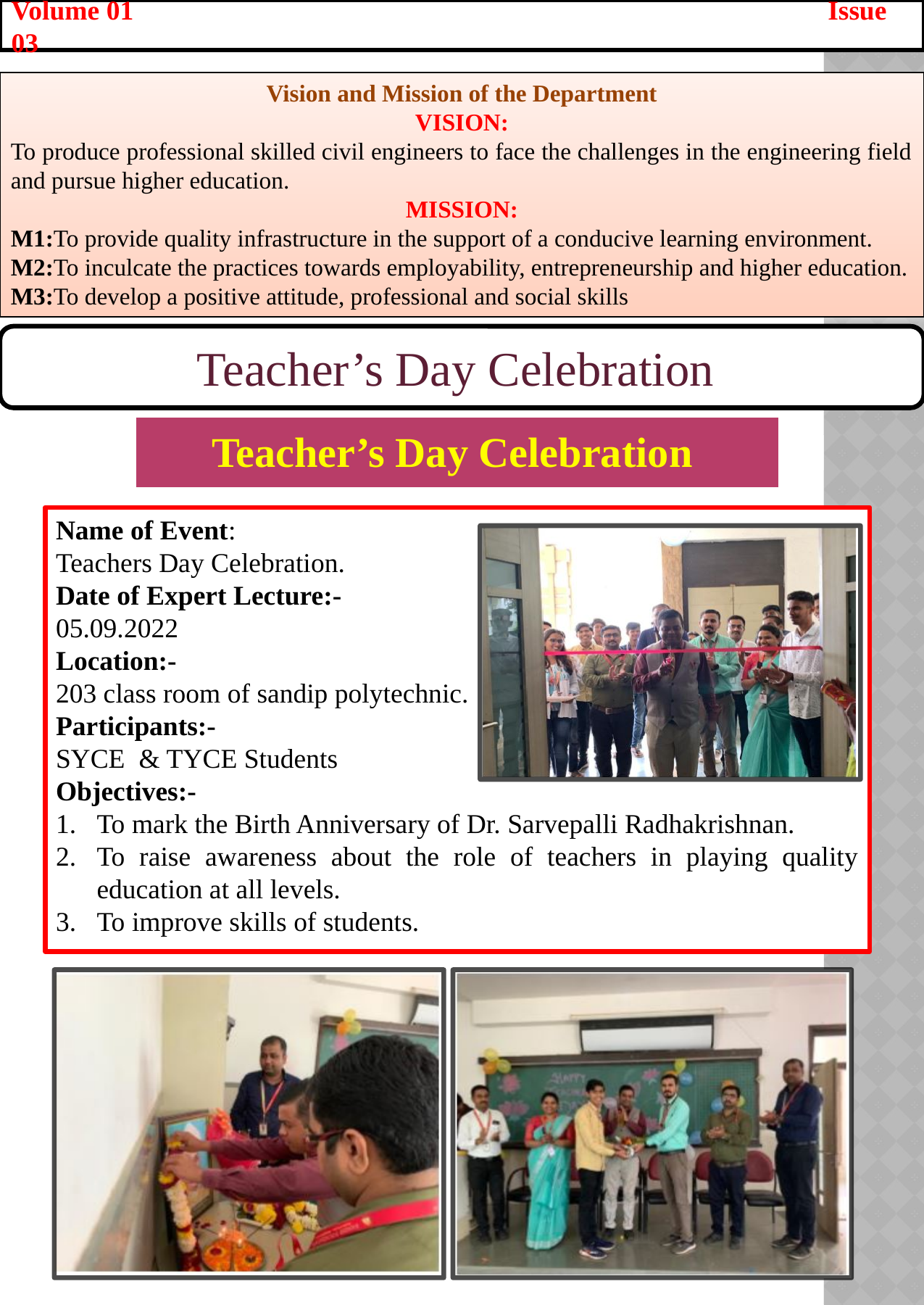

Volume 01                                                                                                     Issue 03
Vision and Mission of the Department
VISION:
To produce professional skilled civil engineers to face the challenges in the engineering field and pursue higher education.
MISSION:
M1:To provide quality infrastructure in the support of a conducive learning environment.
M2:To inculcate the practices towards employability, entrepreneurship and higher education.
M3:To develop a positive attitude, professional and social skills
Teacher’s Day Celebration
| Teacher’s Day Celebration |
| --- |
Name of Event:
Teachers Day Celebration..
Date of Expert Lecture:-
05.09.2022
Location:-
203 class room of sandip polytechnic.
Participants:-
SYCE  & TYCE Students
Objectives:-
To mark the Birth Anniversary of Dr. Sarvepalli Radhakrishnan.
To raise awareness about the role of teachers in playing quality education at all levels.
To improve skills of students.